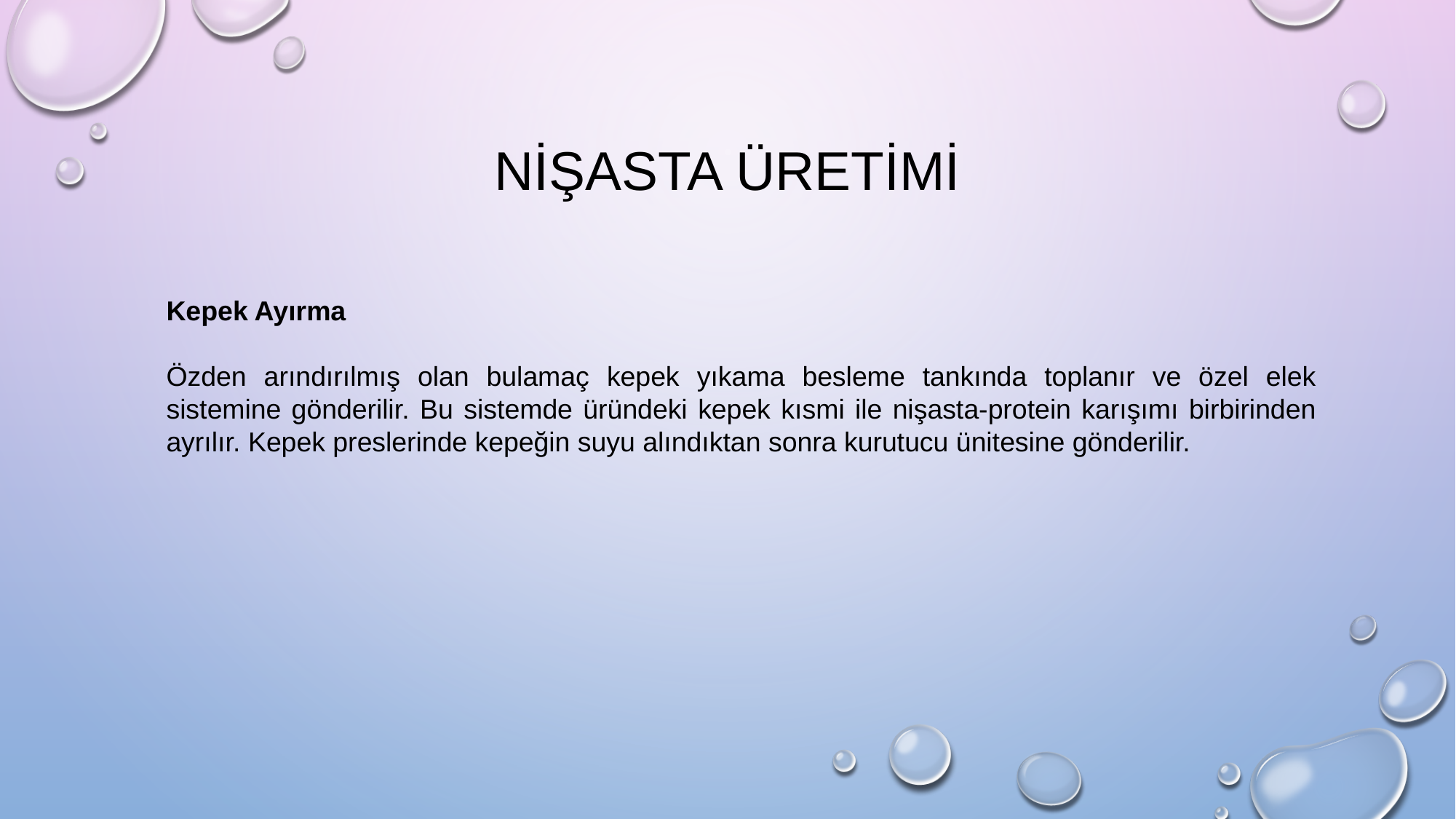

# NİŞASTA üretimi
Kepek Ayırma

Özden arındırılmış olan bulamaç kepek yıkama besleme tankında toplanır ve özel elek sistemine gönderilir. Bu sistemde üründeki kepek kısmi ile nişasta-protein karışımı birbirinden ayrılır. Kepek preslerinde kepeğin suyu alındıktan sonra kurutucu ünitesine gönderilir.